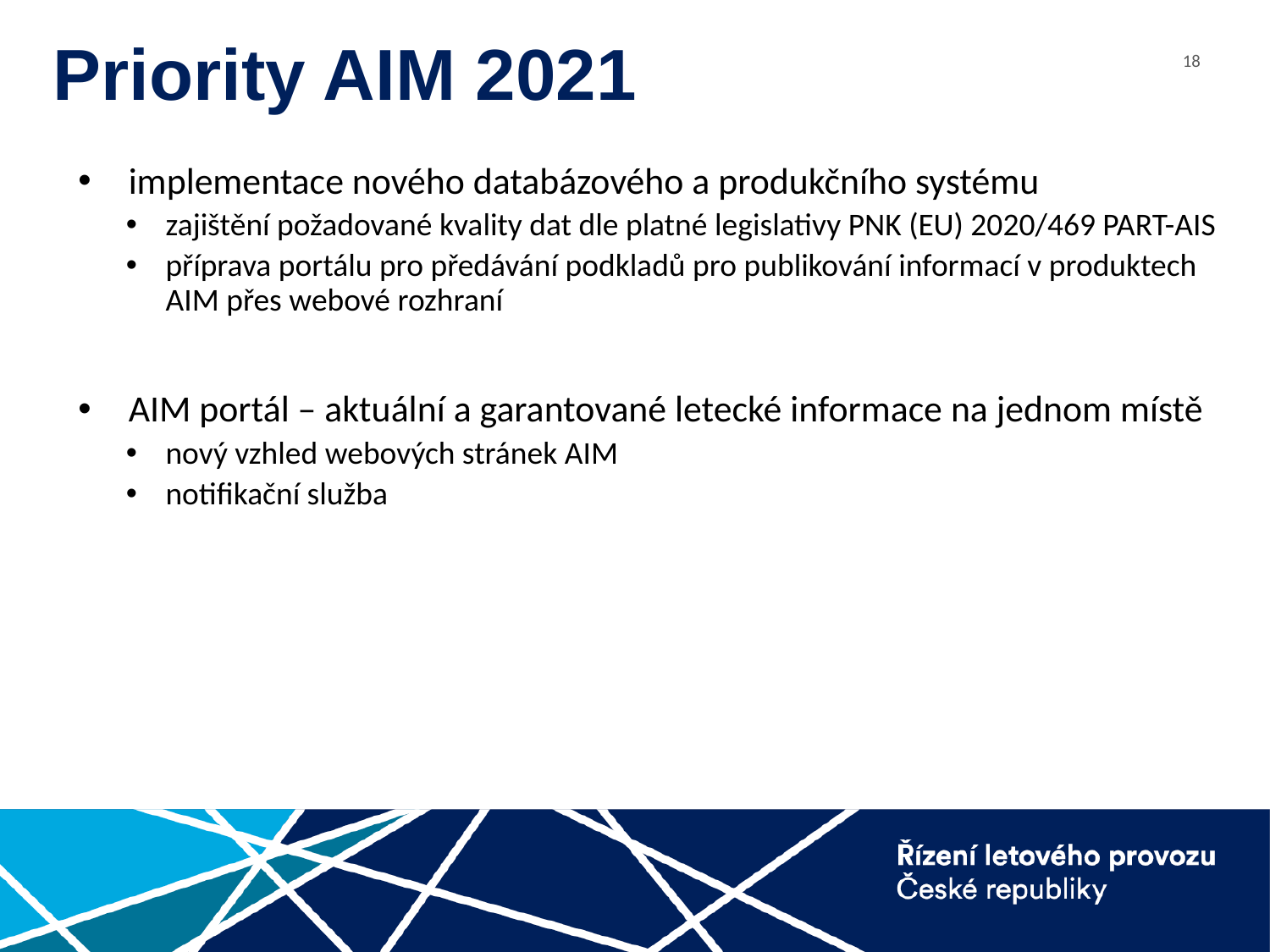

# Priority AIM 2021
implementace nového databázového a produkčního systému
zajištění požadované kvality dat dle platné legislativy PNK (EU) 2020/469 PART-AIS
příprava portálu pro předávání podkladů pro publikování informací v produktech AIM přes webové rozhraní

AIM portál – aktuální a garantované letecké informace na jednom místě
nový vzhled webových stránek AIM
notifikační služba